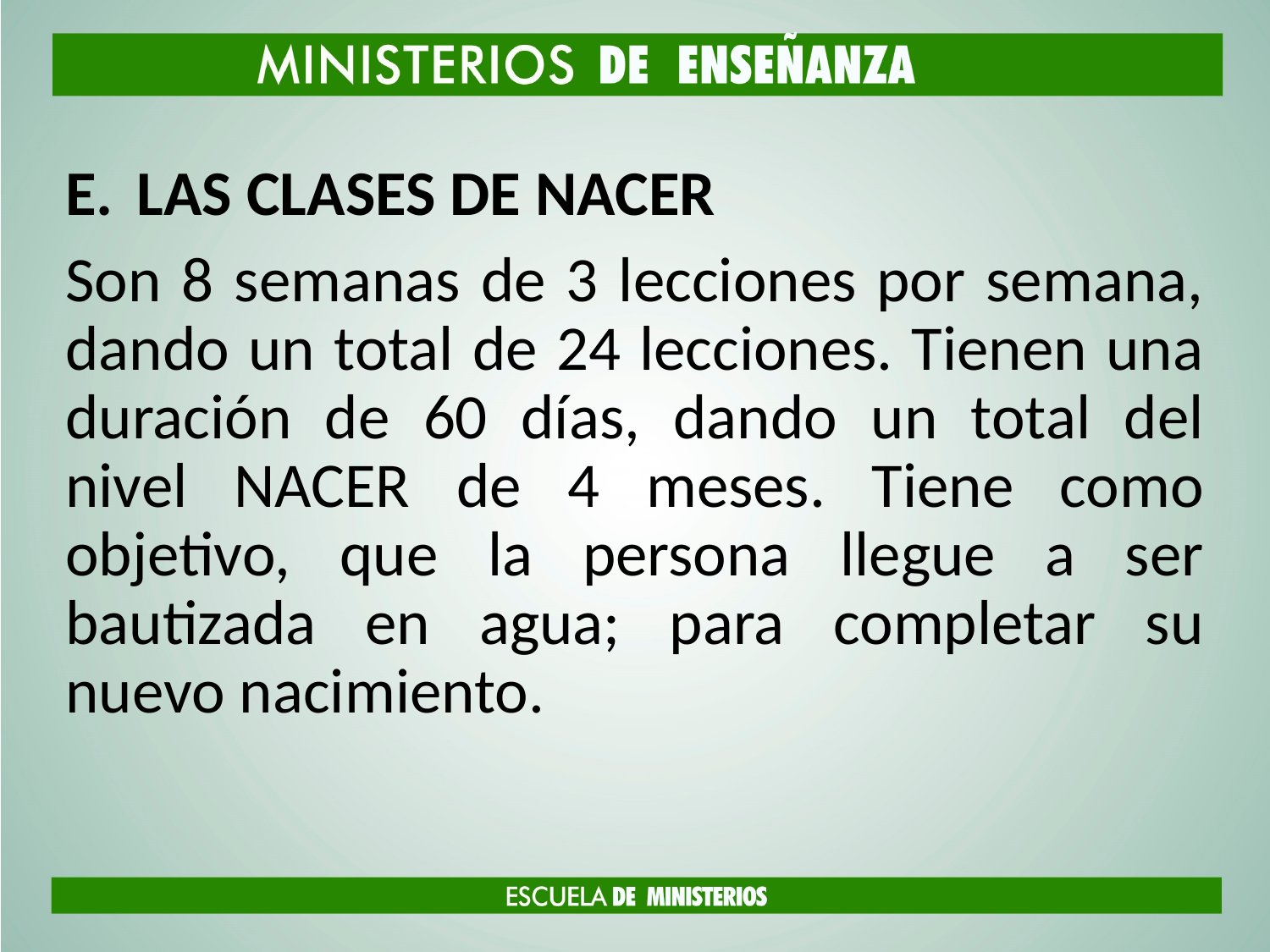

LAS CLASES DE NACER
Son 8 semanas de 3 lecciones por semana, dando un total de 24 lecciones. Tienen una duración de 60 días, dando un total del nivel NACER de 4 meses. Tiene como objetivo, que la persona llegue a ser bautizada en agua; para completar su nuevo nacimiento.